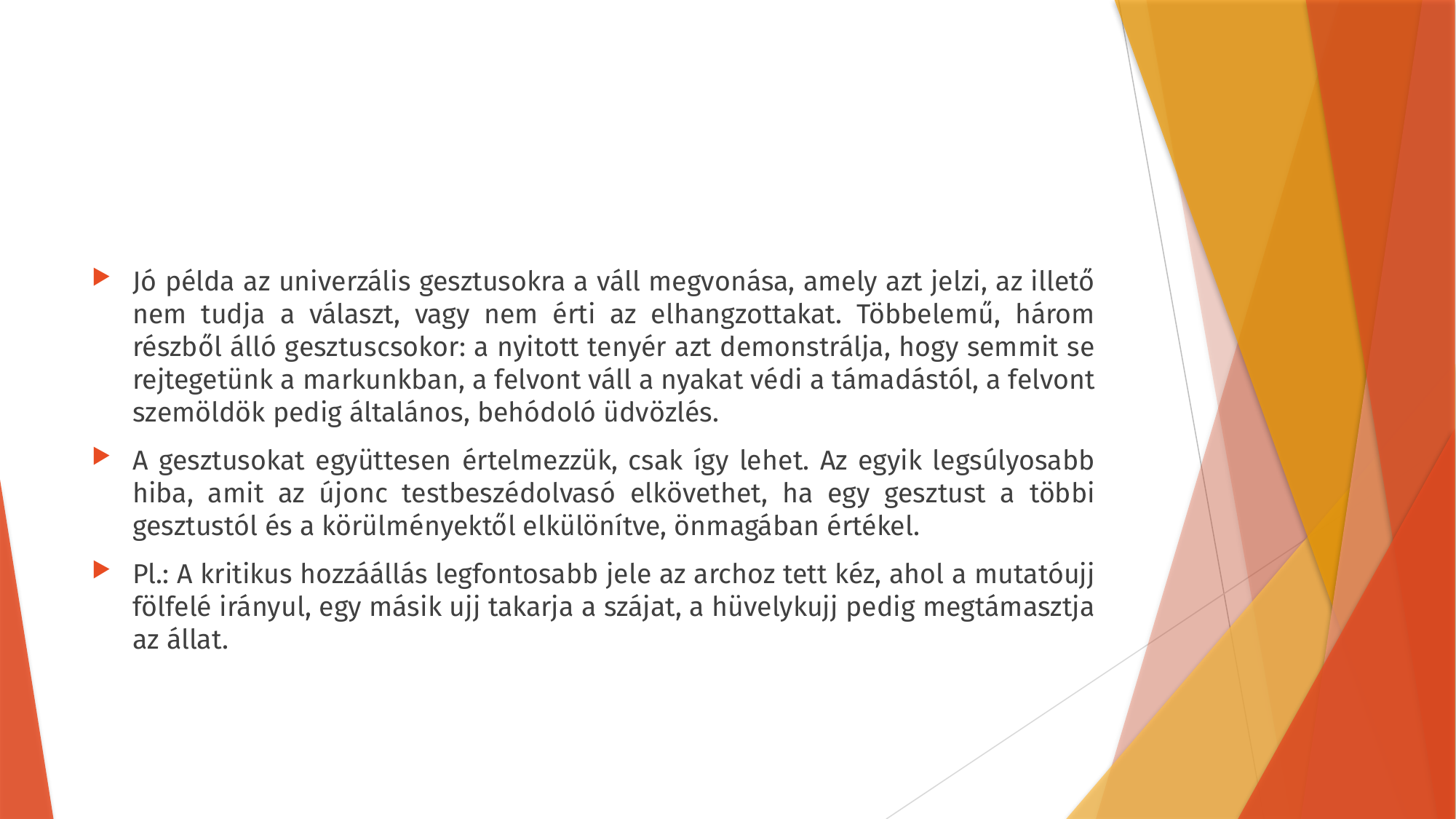

#
Jó példa az univerzális gesztusokra a váll megvonása, amely azt jelzi, az illető nem tudja a választ, vagy nem érti az elhangzottakat. Többelemű, három részből álló gesztuscsokor: a nyitott tenyér azt demonstrálja, hogy semmit se rejtegetünk a markunkban, a felvont váll a nyakat védi a támadástól, a felvont szemöldök pedig általános, behódoló üdvözlés.
A gesztusokat együttesen értelmezzük, csak így lehet. Az egyik legsúlyosabb hiba, amit az újonc testbeszédolvasó elkövethet, ha egy gesztust a többi gesztustól és a körülményektől elkülönítve, önmagában értékel.
Pl.: A kritikus hozzáállás legfontosabb jele az archoz tett kéz, ahol a mutatóujj fölfelé irányul, egy másik ujj takarja a szájat, a hüvelykujj pedig megtámasztja az állat.